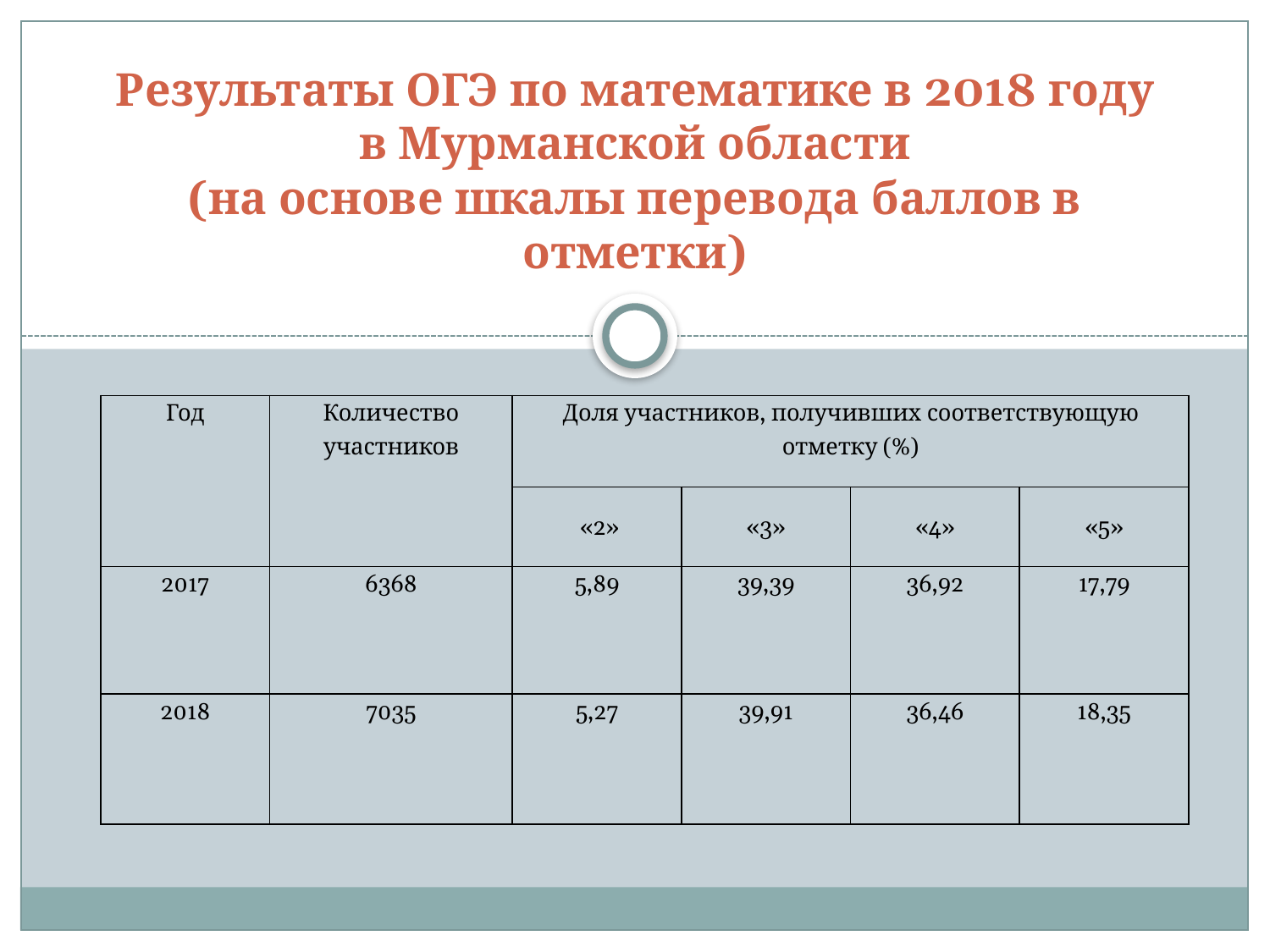

# Результаты ОГЭ по математике в 2018 году в Мурманской области (на основе шкалы перевода баллов в отметки)
| Год | Количество участников | Доля участников, получивших соответствующую отметку (%) |  |  |  |
| --- | --- | --- | --- | --- | --- |
|  |  | «2» | «3» | «4» | «5» |
| 2017 | 6368 | 5,89 | 39,39 | 36,92 | 17,79 |
| 2018 | 7035 | 5,27 | 39,91 | 36,46 | 18,35 |